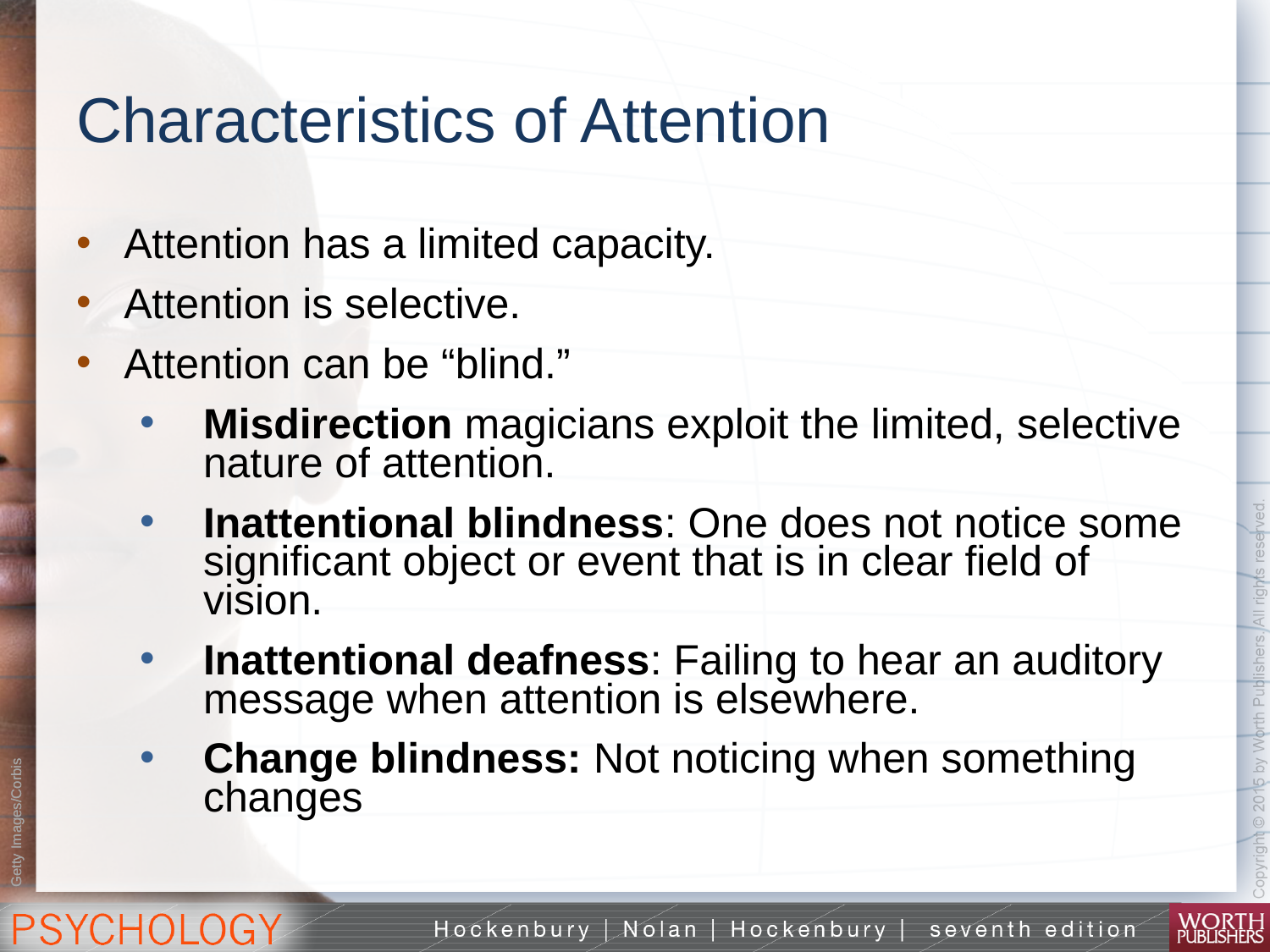

# Characteristics of Attention
Attention has a limited capacity.
Attention is selective.
Attention can be “blind.”
Misdirection magicians exploit the limited, selective nature of attention.
Inattentional blindness: One does not notice some significant object or event that is in clear field of vision.
Inattentional deafness: Failing to hear an auditory message when attention is elsewhere.
Change blindness: Not noticing when something changes